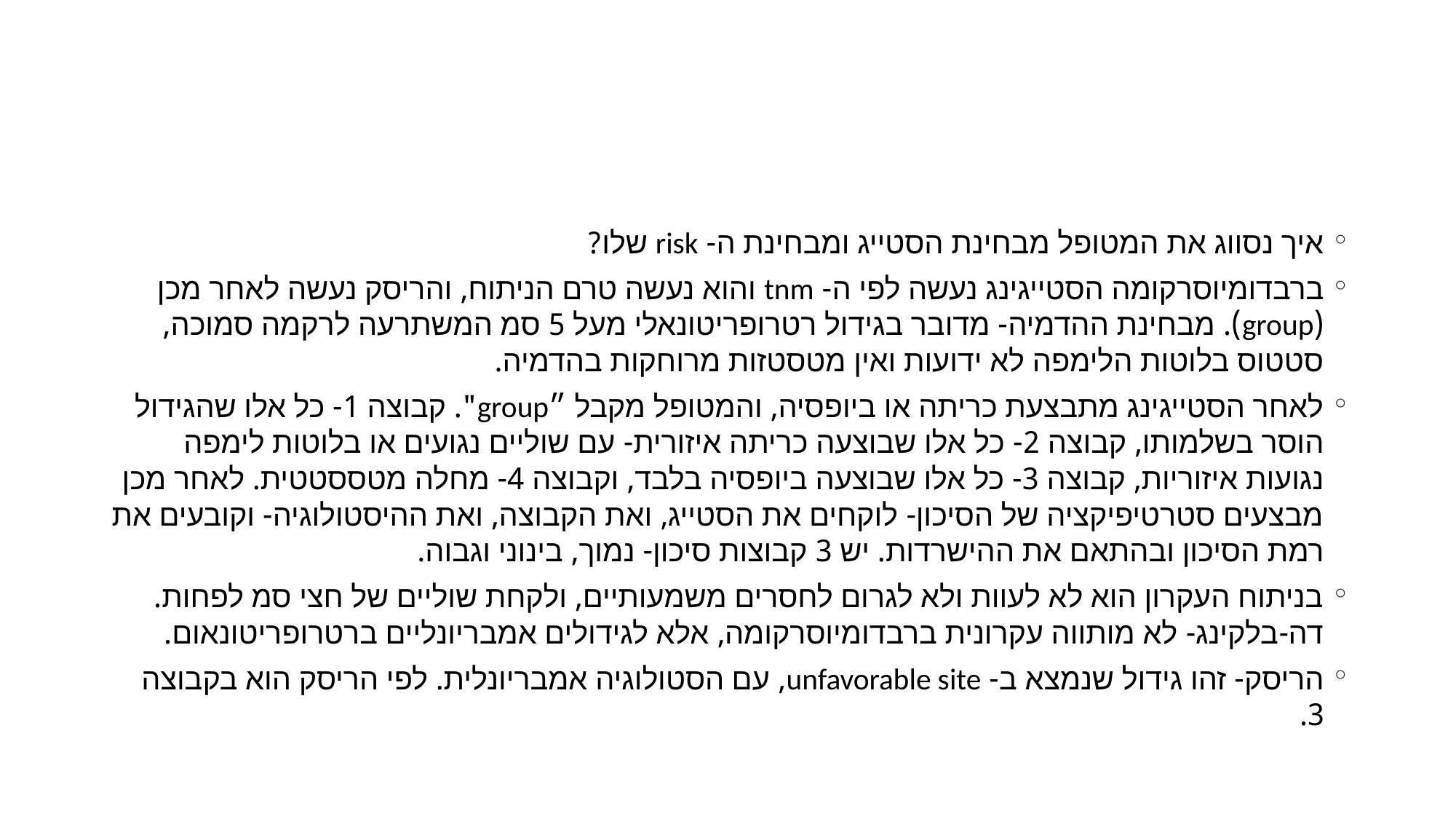

#
איך נסווג את המטופל מבחינת הסטייג ומבחינת ה- risk שלו?
ברבדומיוסרקומה הסטייגינג נעשה לפי ה- tnm והוא נעשה טרם הניתוח, והריסק נעשה לאחר מכן (group). מבחינת ההדמיה- מדובר בגידול רטרופריטונאלי מעל 5 סמ המשתרעה לרקמה סמוכה, סטטוס בלוטות הלימפה לא ידועות ואין מטסטזות מרוחקות בהדמיה.
לאחר הסטייגינג מתבצעת כריתה או ביופסיה, והמטופל מקבל ״group". קבוצה 1- כל אלו שהגידול הוסר בשלמותו, קבוצה 2- כל אלו שבוצעה כריתה איזורית- עם שוליים נגועים או בלוטות לימפה נגועות איזוריות, קבוצה 3- כל אלו שבוצעה ביופסיה בלבד, וקבוצה 4- מחלה מטססטטית. לאחר מכן מבצעים סטרטיפיקציה של הסיכון- לוקחים את הסטייג, ואת הקבוצה, ואת ההיסטולוגיה- וקובעים את רמת הסיכון ובהתאם את ההישרדות. יש 3 קבוצות סיכון- נמוך, בינוני וגבוה.
בניתוח העקרון הוא לא לעוות ולא לגרום לחסרים משמעותיים, ולקחת שוליים של חצי סמ לפחות. דה-בלקינג- לא מותווה עקרונית ברבדומיוסרקומה, אלא לגידולים אמבריונליים ברטרופריטונאום.
הריסק- זהו גידול שנמצא ב- unfavorable site, עם הסטולוגיה אמבריונלית. לפי הריסק הוא בקבוצה 3.